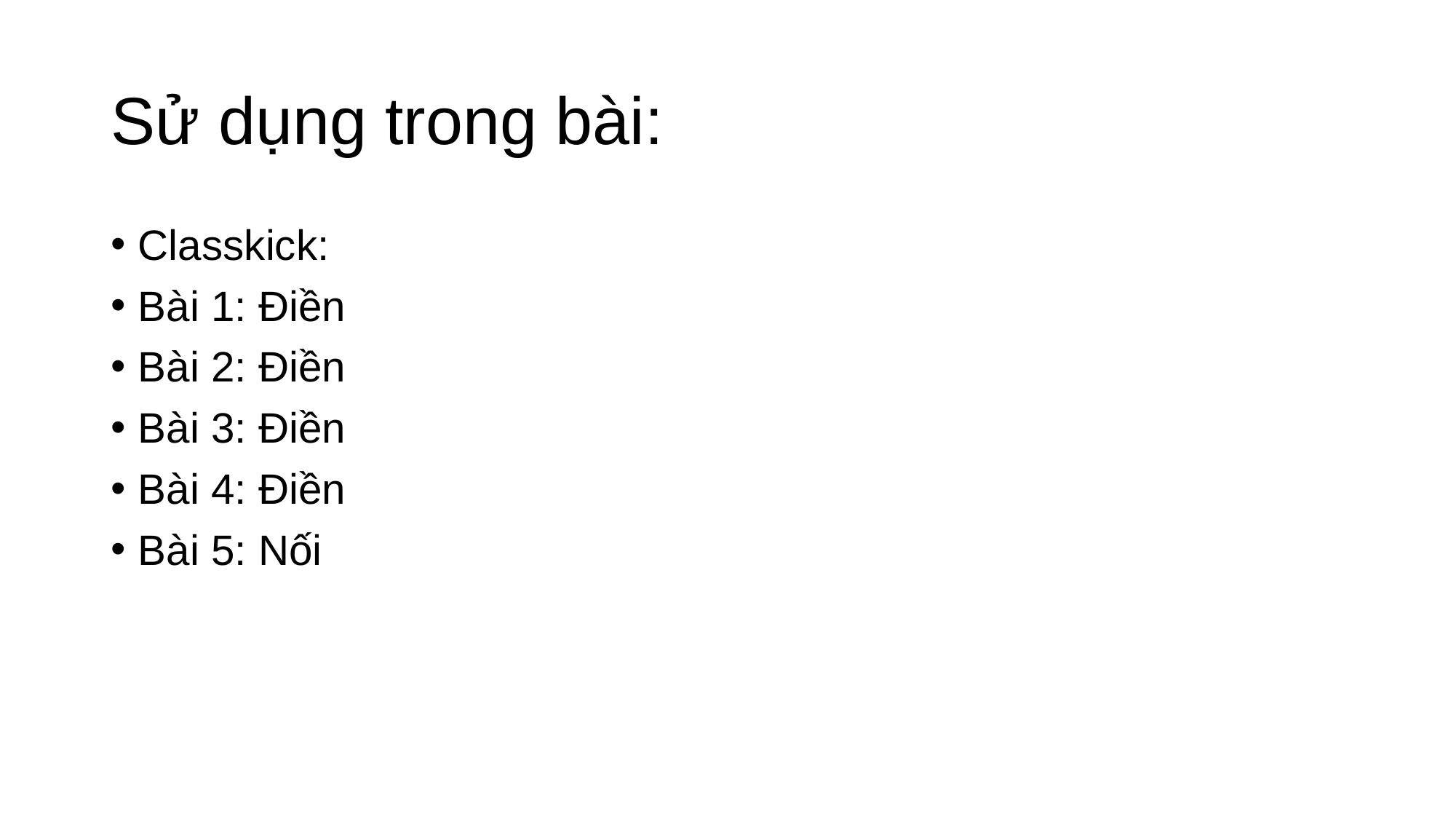

# Sử dụng trong bài:
Classkick:
Bài 1: Điền
Bài 2: Điền
Bài 3: Điền
Bài 4: Điền
Bài 5: Nối